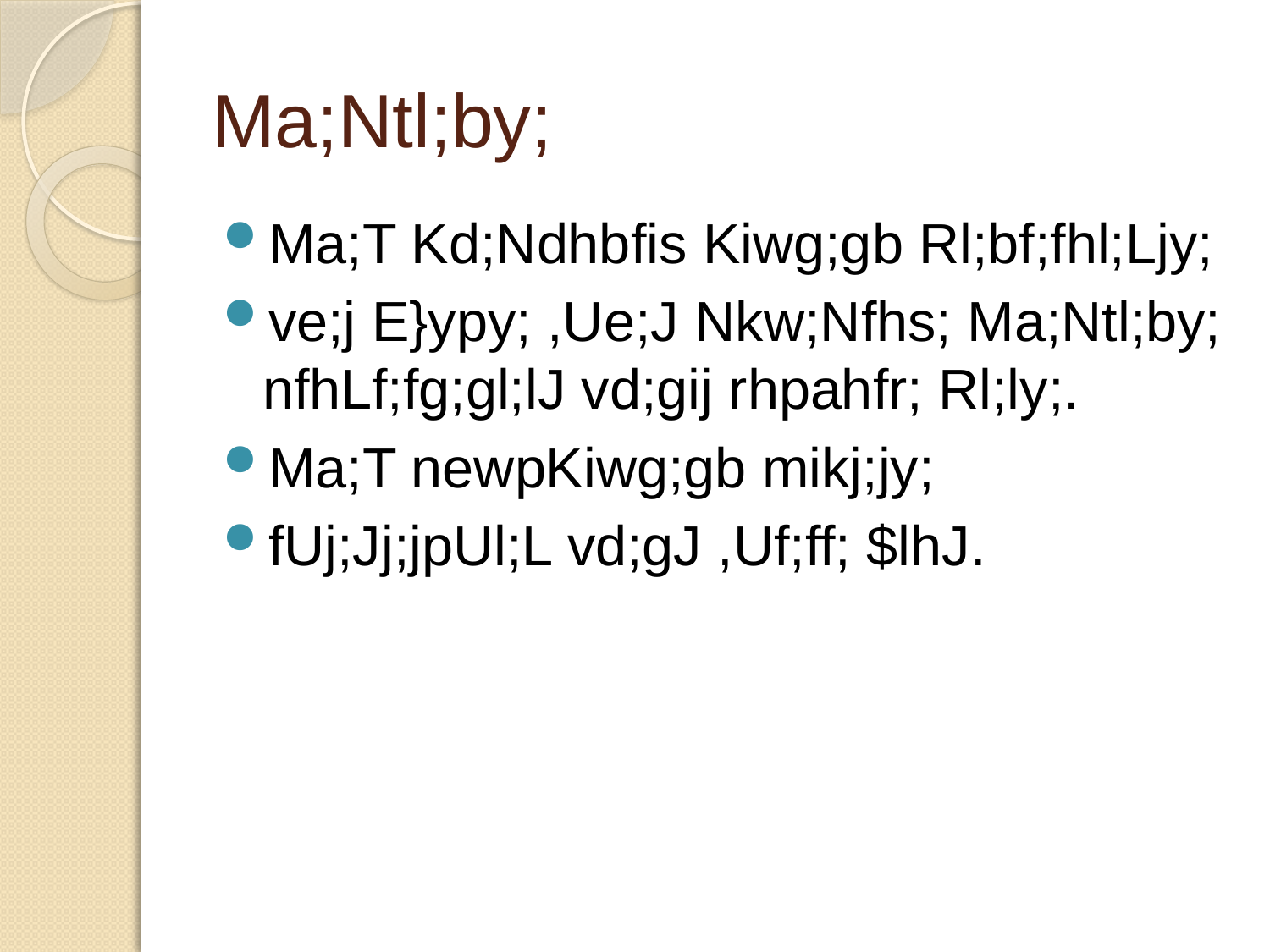

# Ma;Ntl;by;
Ma;T Kd;Ndhbfis Kiwg;gb Rl;bf;fhl;Ljy;
ve;j E}ypy; ,Ue;J Nkw;Nfhs; Ma;Ntl;by; nfhLf;fg;gl;lJ vd;gij rhpahfr; Rl;ly;.
Ma;T newpKiwg;gb mikj;jy;
fUj;Jj;jpUl;L vd;gJ ,Uf;ff; $lhJ.